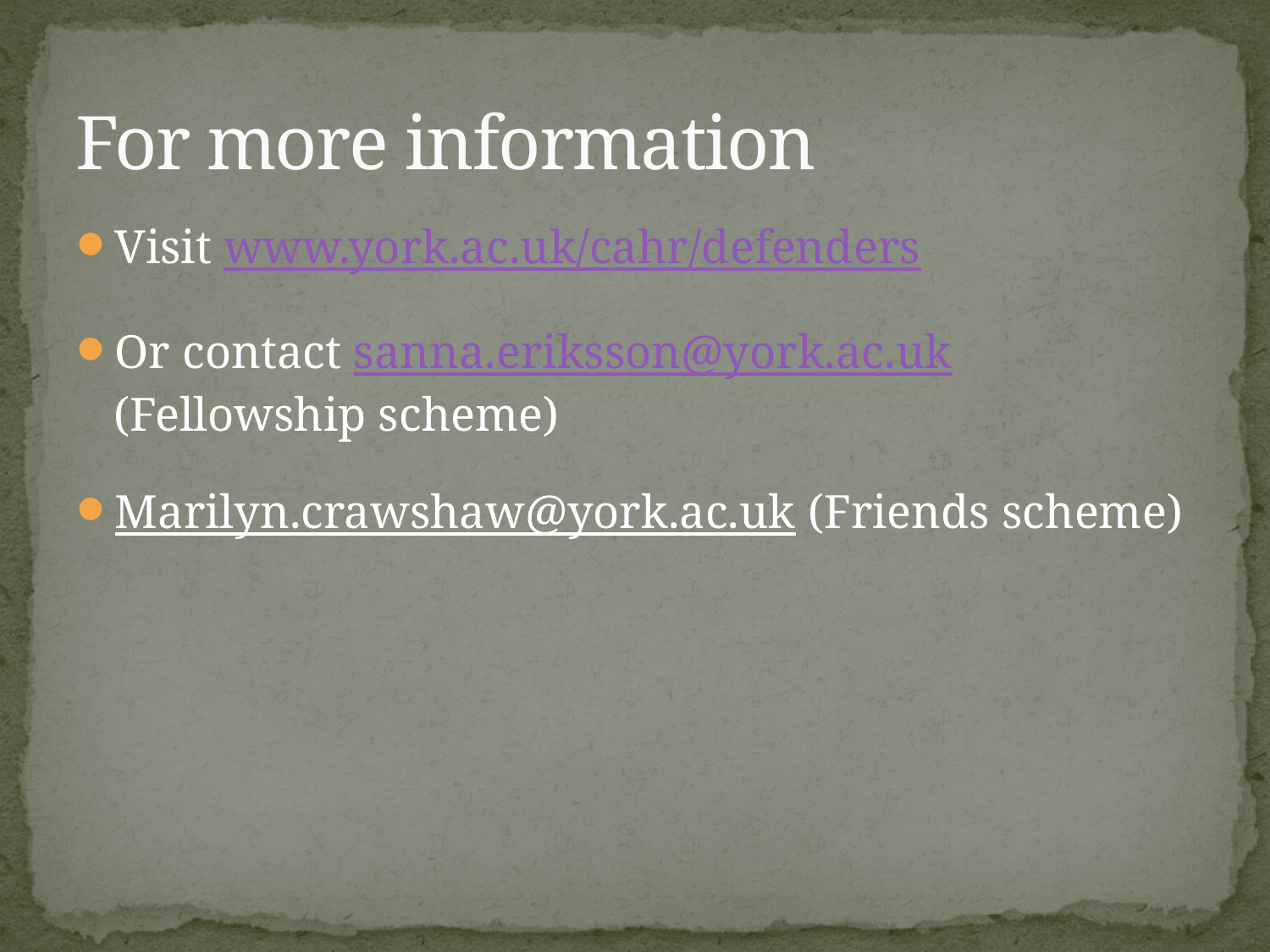

# For more information
Visit www.york.ac.uk/cahr/defenders
Or contact sanna.eriksson@york.ac.uk (Fellowship scheme)
Marilyn.crawshaw@york.ac.uk (Friends scheme)